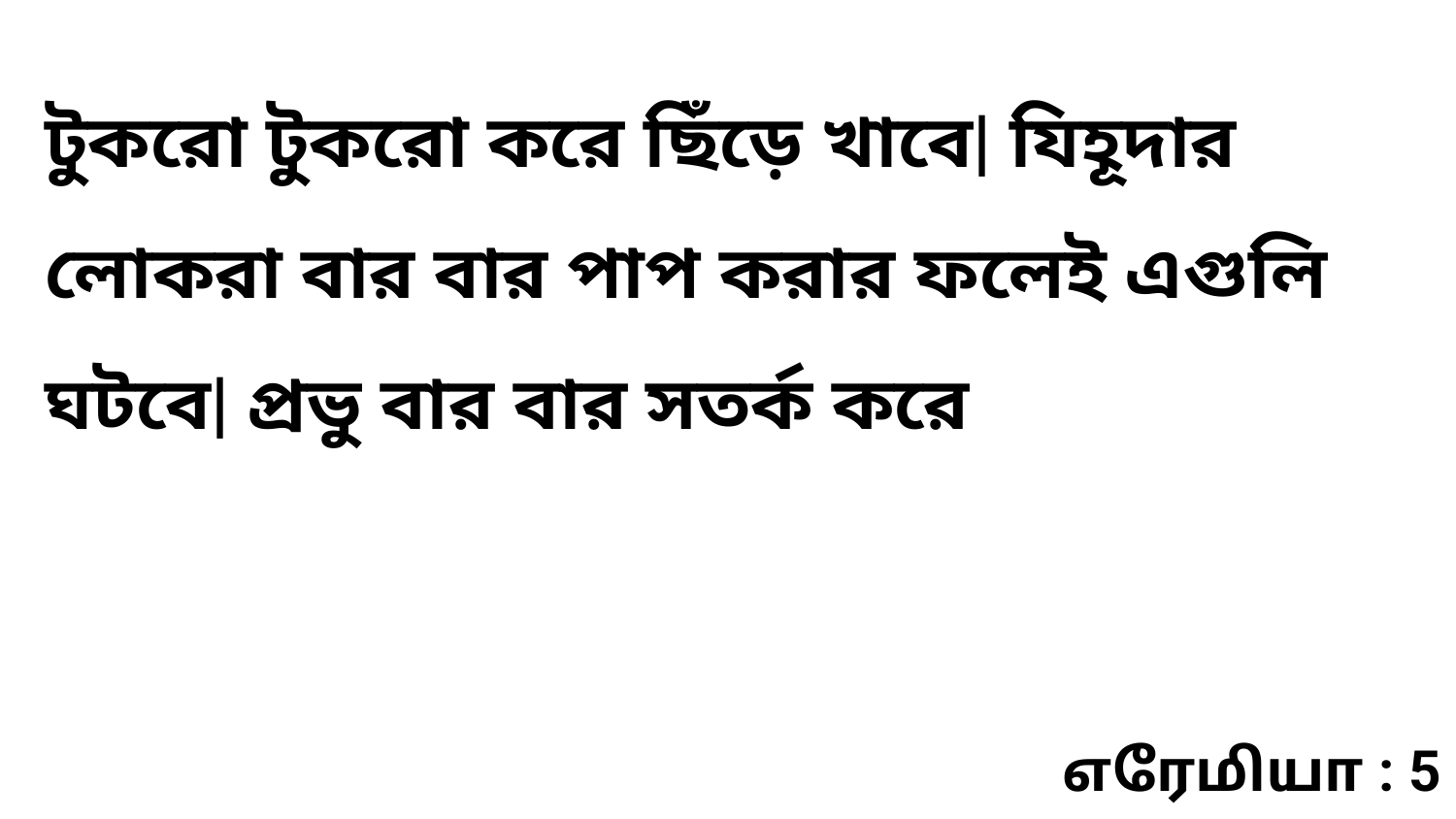

টুকরো টুকরো করে ছিঁড়ে খাবে| যিহূদার লোকরা বার বার পাপ করার ফলেই এগুলি ঘটবে| প্রভু বার বার সতর্ক করে
எரேமியா : 5